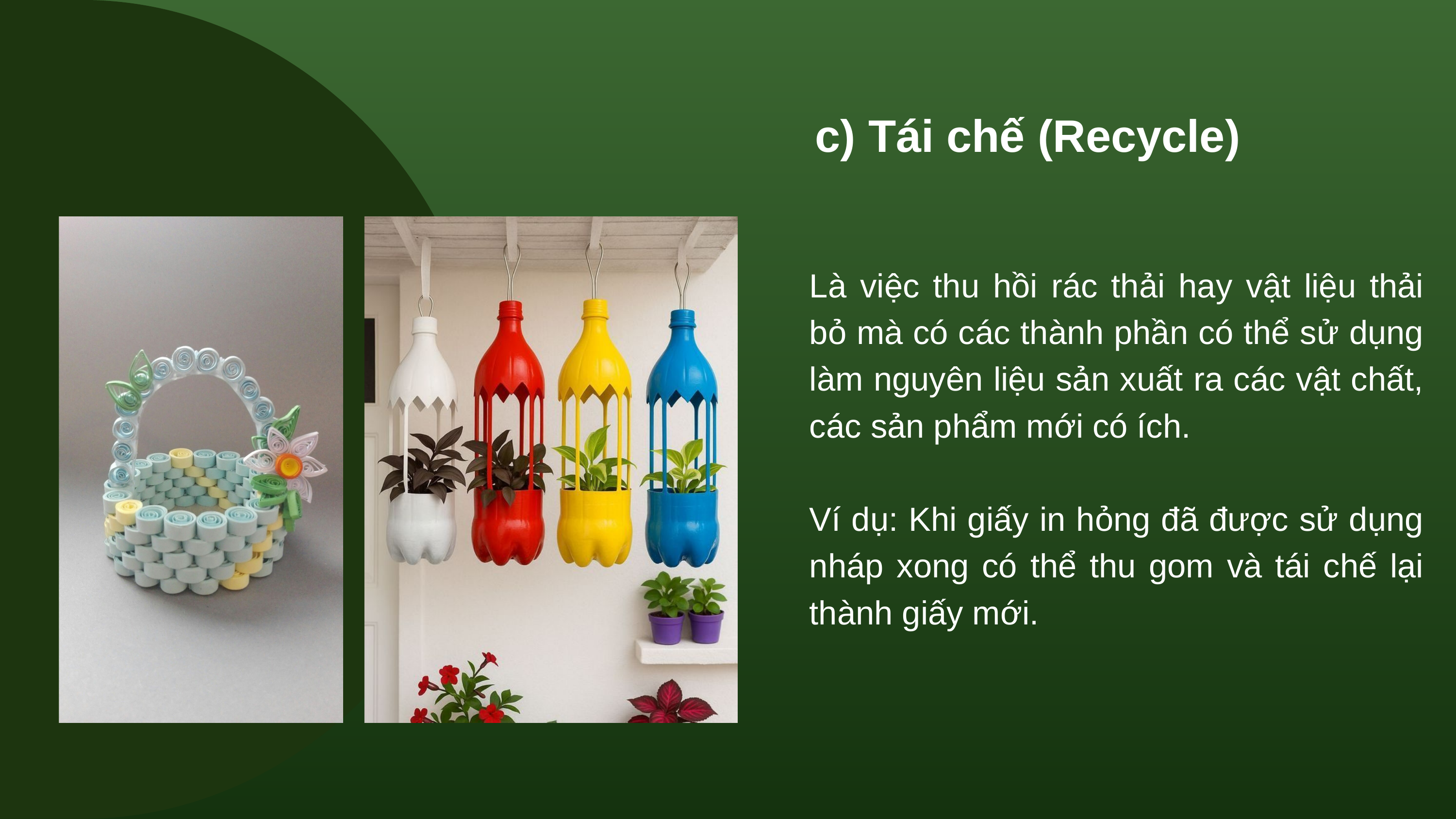

c) Tái chế (Recycle)

Là việc thu hồi rác thải hay vật liệu thải bỏ mà có các thành phần có thể sử dụng làm nguyên liệu sản xuất ra các vật chất, các sản phẩm mới có ích.

Ví dụ: Khi giấy in hỏng đã được sử dụng nháp xong có thể thu gom và tái chế lại thành giấy mới.